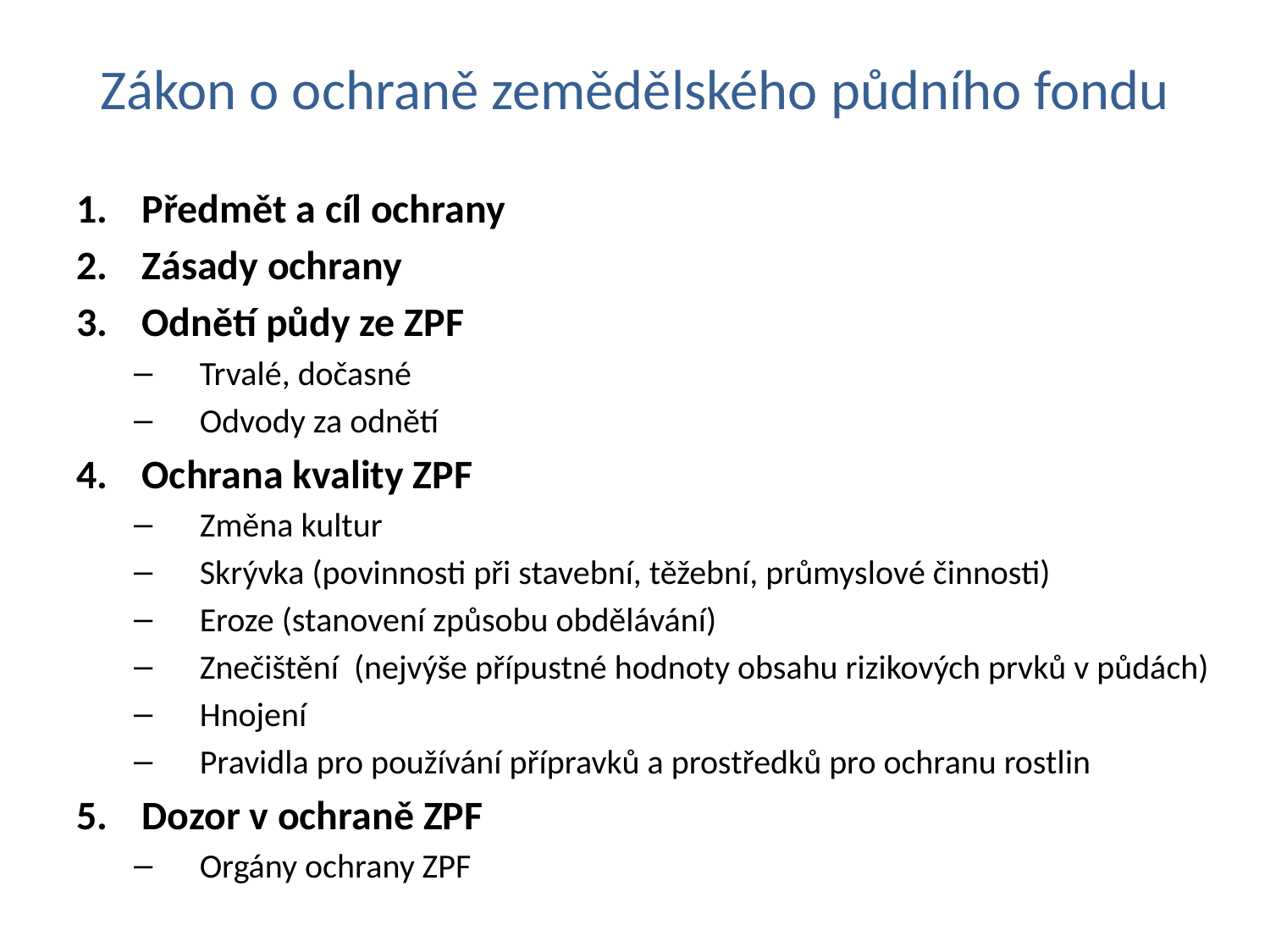

# Zákon o ochraně zemědělského půdního fondu
Předmět a cíl ochrany
Zásady ochrany
Odnětí půdy ze ZPF
Trvalé, dočasné
Odvody za odnětí
Ochrana kvality ZPF
Změna kultur
Skrývka (povinnosti při stavební, těžební, průmyslové činnosti)
Eroze (stanovení způsobu obdělávání)
Znečištění  (nejvýše přípustné hodnoty obsahu rizikových prvků v půdách)
Hnojení
Pravidla pro používání přípravků a prostředků pro ochranu rostlin
Dozor v ochraně ZPF
Orgány ochrany ZPF